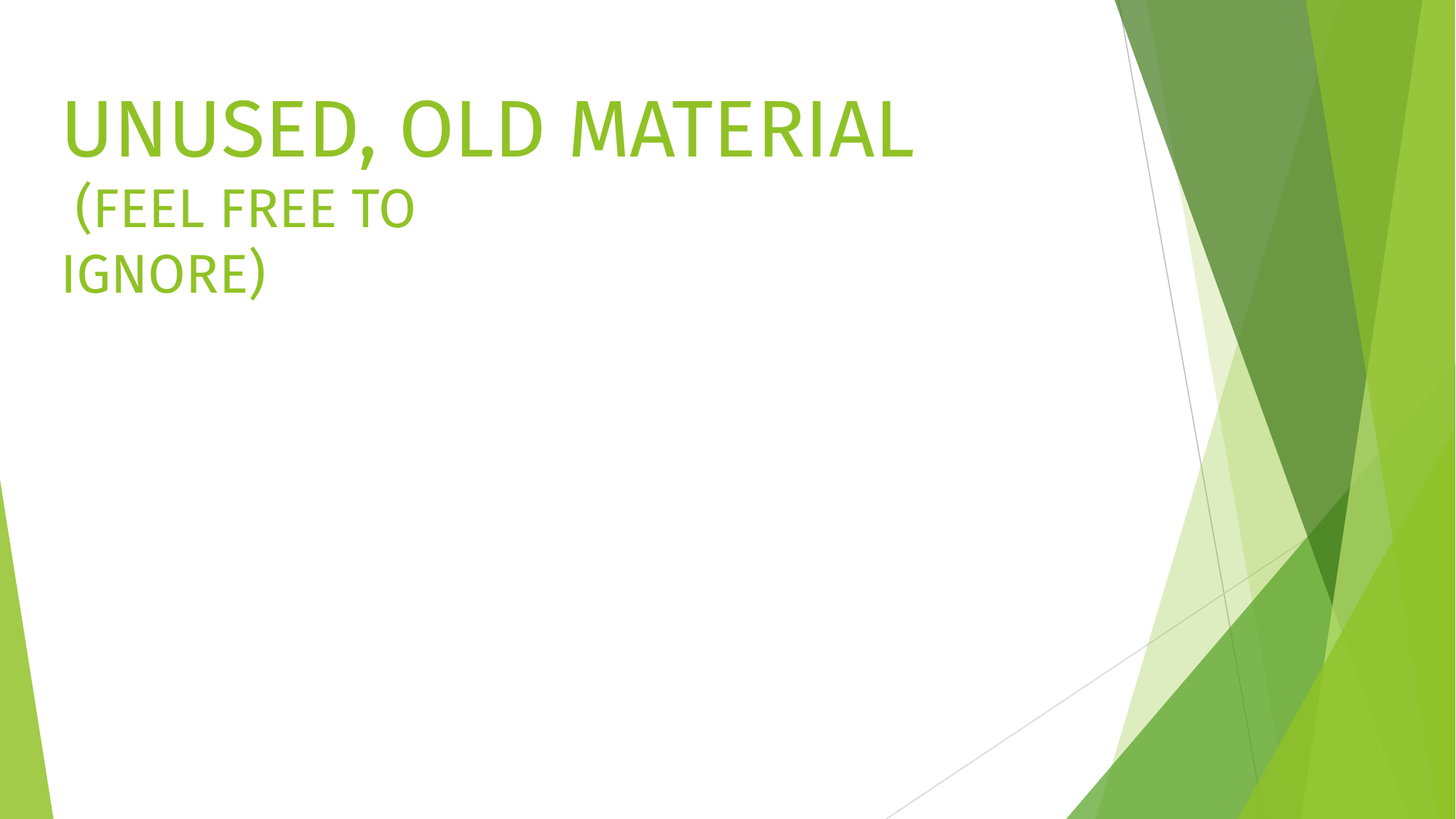

# UNUSED, OLD MATERIAL
 (FEEL FREE TO
IGNORE)